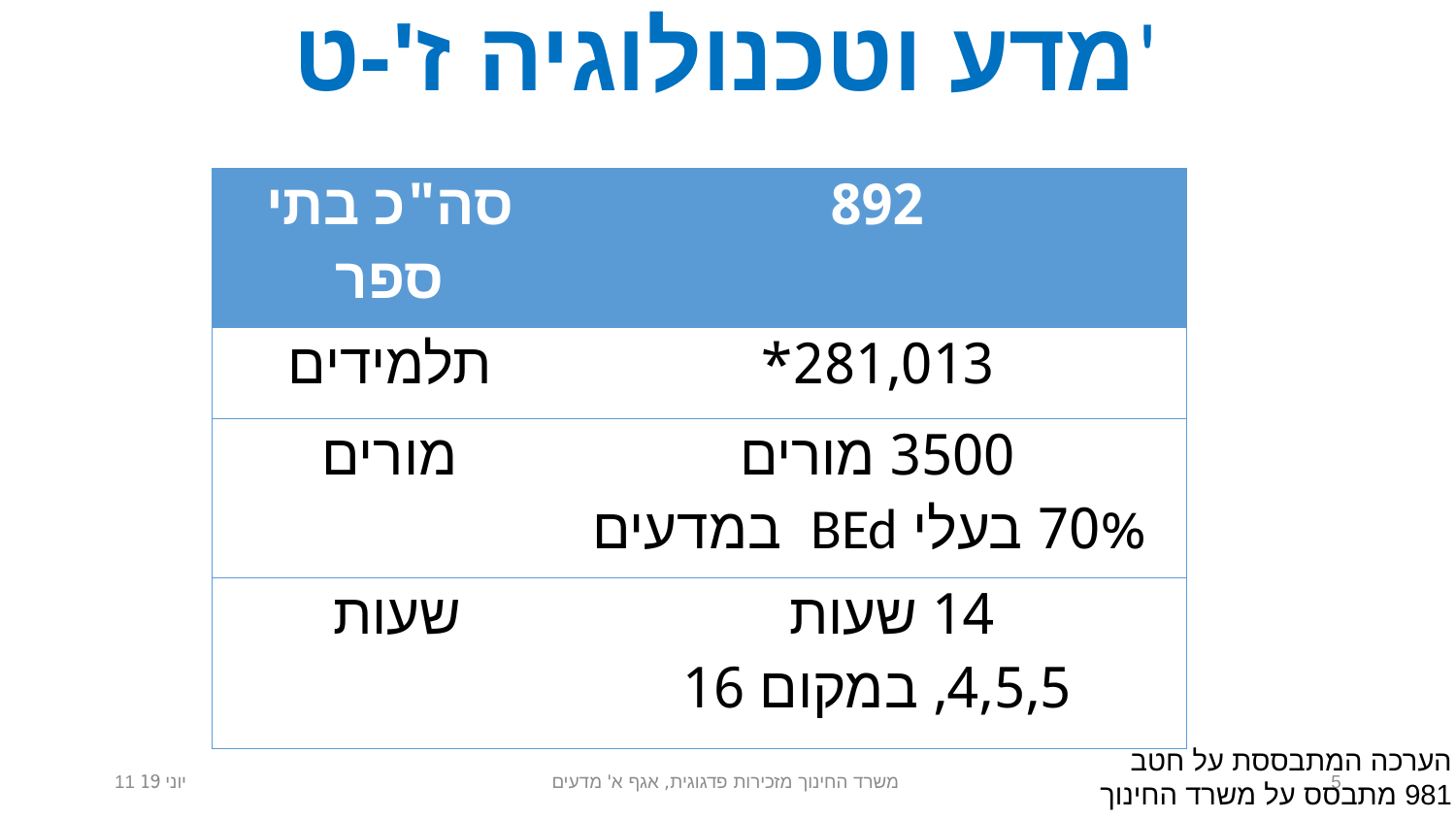

# מדע וטכנולוגיה ז'-ט'
| סה"כ בתי ספר | 892 |
| --- | --- |
| תלמידים | 281,013\* |
| מורים | 3500 מורים 70% בעלי BEd במדעים |
| שעות | 14 שעות 4,5,5, במקום 16 |
הערכה המתבססת על חטב
981 מתבסס על משרד החינוך
11 יוני 19
משרד החינוך מזכירות פדגוגית, אגף א' מדעים
5